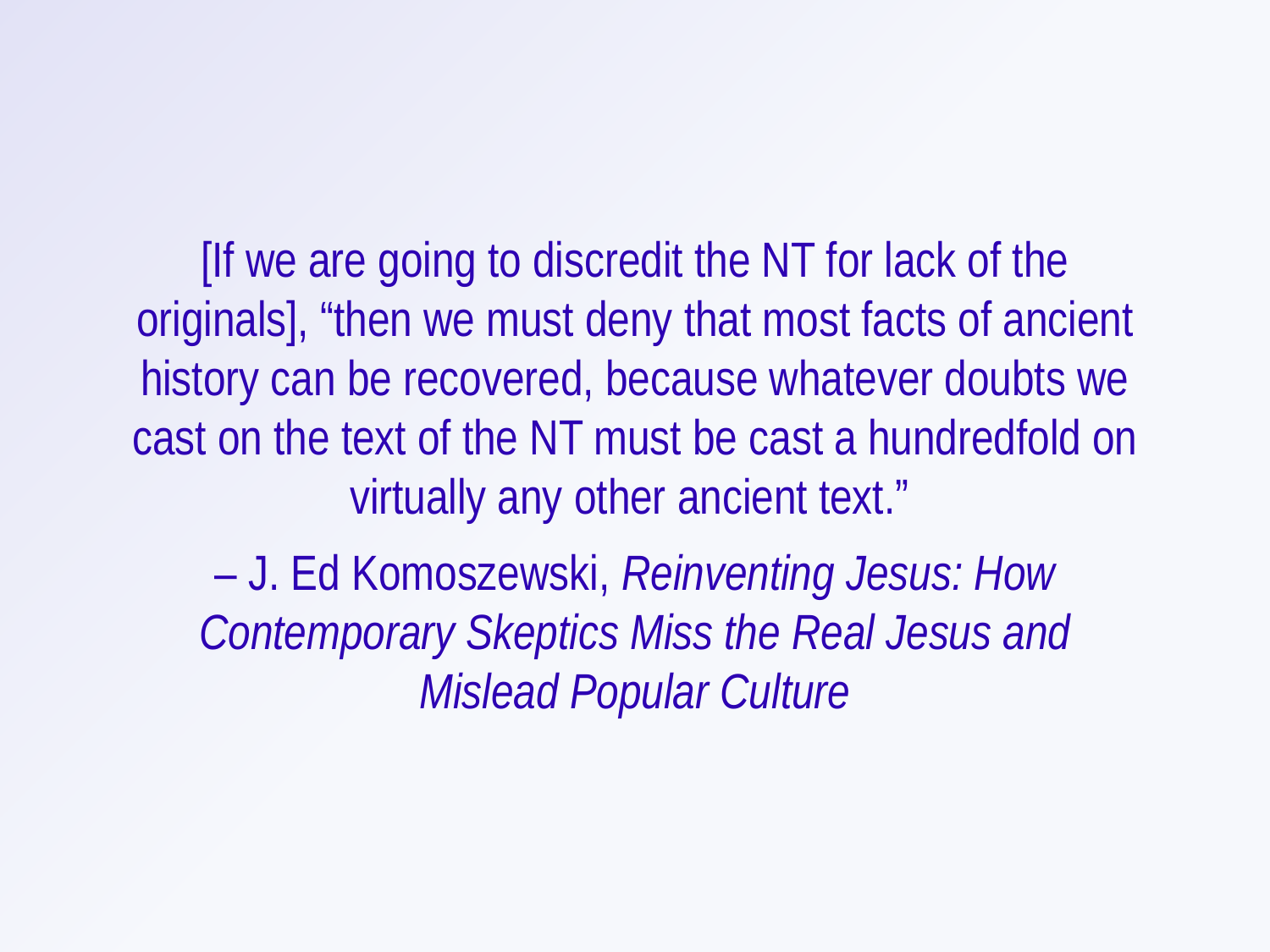

[If we are going to discredit the NT for lack of the originals], “then we must deny that most facts of ancient history can be recovered, because whatever doubts we cast on the text of the NT must be cast a hundredfold on virtually any other ancient text.”

– J. Ed Komoszewski, Reinventing Jesus: How Contemporary Skeptics Miss the Real Jesus and Mislead Popular Culture